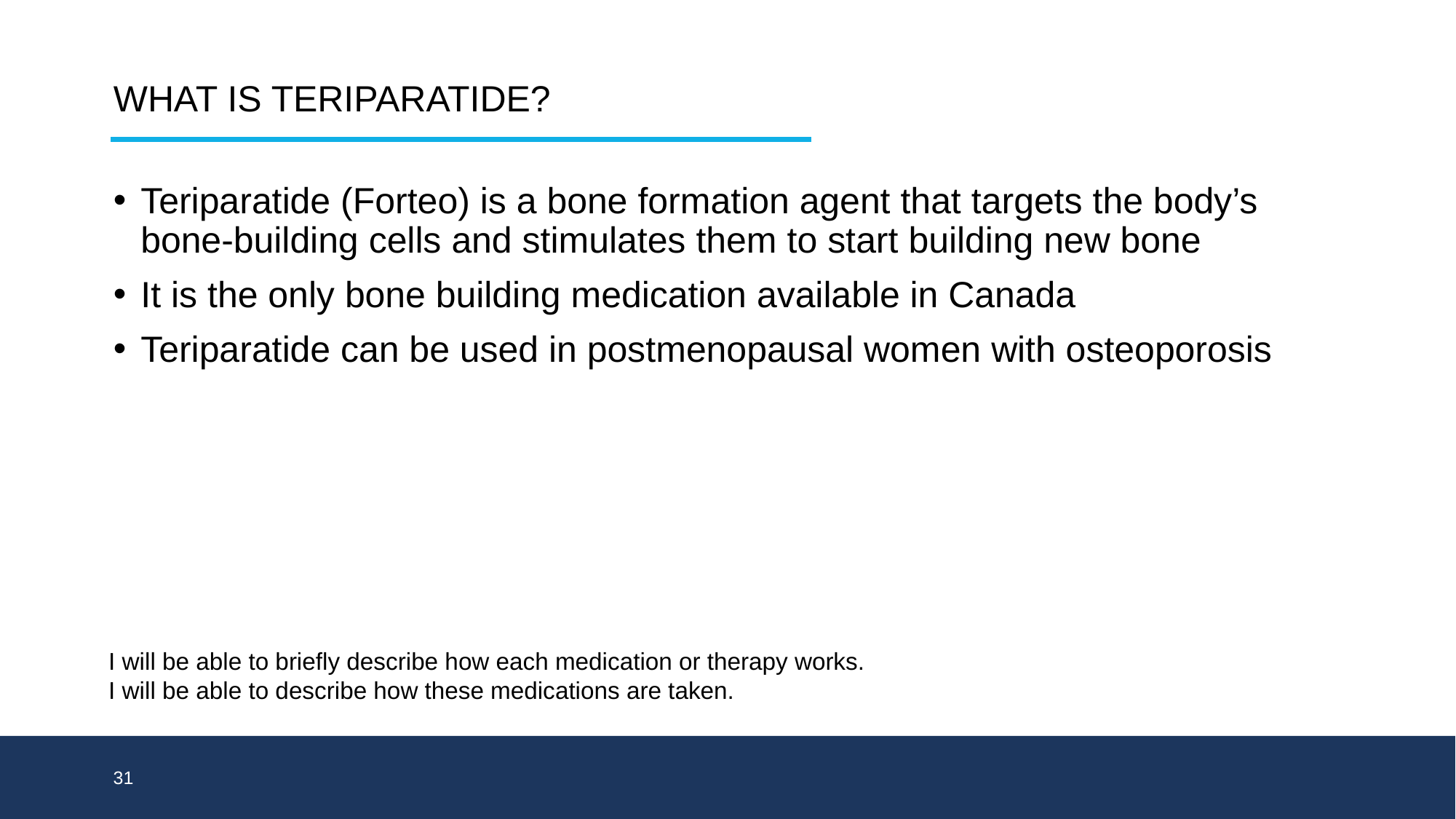

# What is Teriparatide?
Teriparatide (Forteo) is a bone formation agent that targets the body’s bone-building cells and stimulates them to start building new bone
It is the only bone building medication available in Canada
Teriparatide can be used in postmenopausal women with osteoporosis

I will be able to briefly describe how each medication or therapy works.
I will be able to describe how these medications are taken.